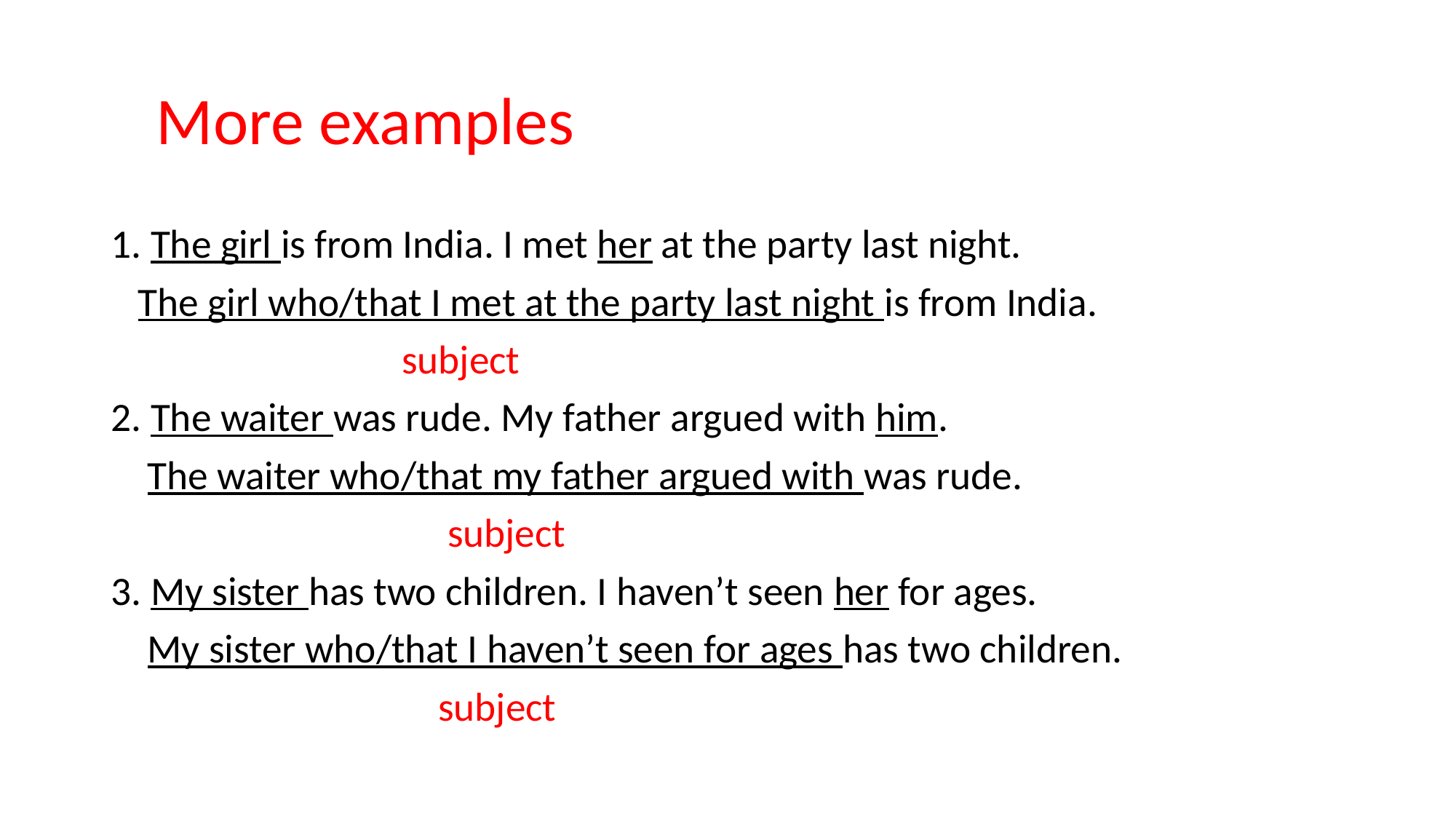

# More examples
1. The girl is from India. I met her at the party last night.
   The girl who/that I met at the party last night is from India.
                                subject
2. The waiter was rude. My father argued with him.
    The waiter who/that my father argued with was rude.
                                     subject
3. My sister has two children. I haven’t seen her for ages.
    My sister who/that I haven’t seen for ages has two children.
                                    subject